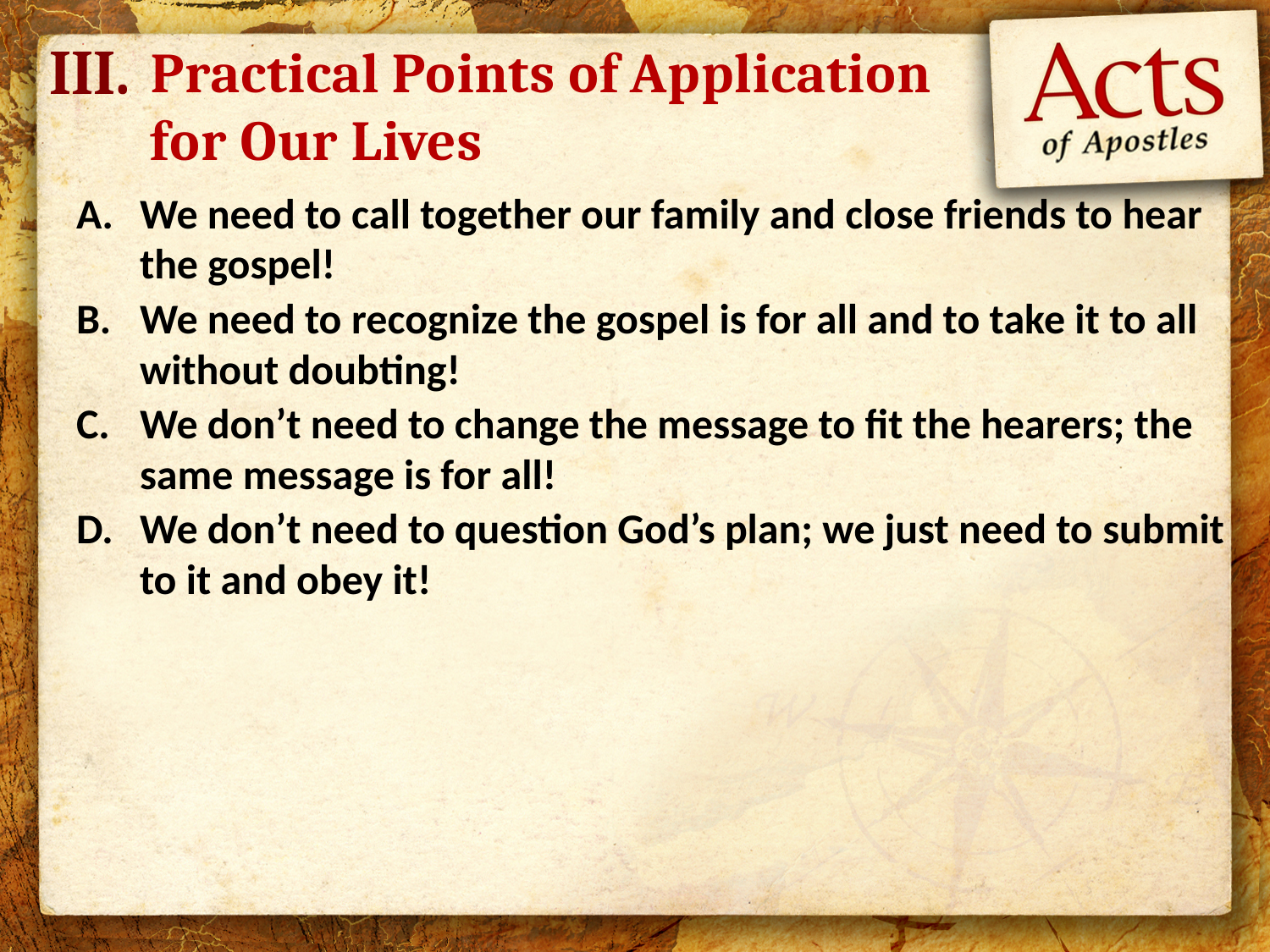

III.
# Practical Points of Application for Our Lives
We need to call together our family and close friends to hear the gospel!
We need to recognize the gospel is for all and to take it to all without doubting!
We don’t need to change the message to fit the hearers; the same message is for all!
We don’t need to question God’s plan; we just need to submit to it and obey it!